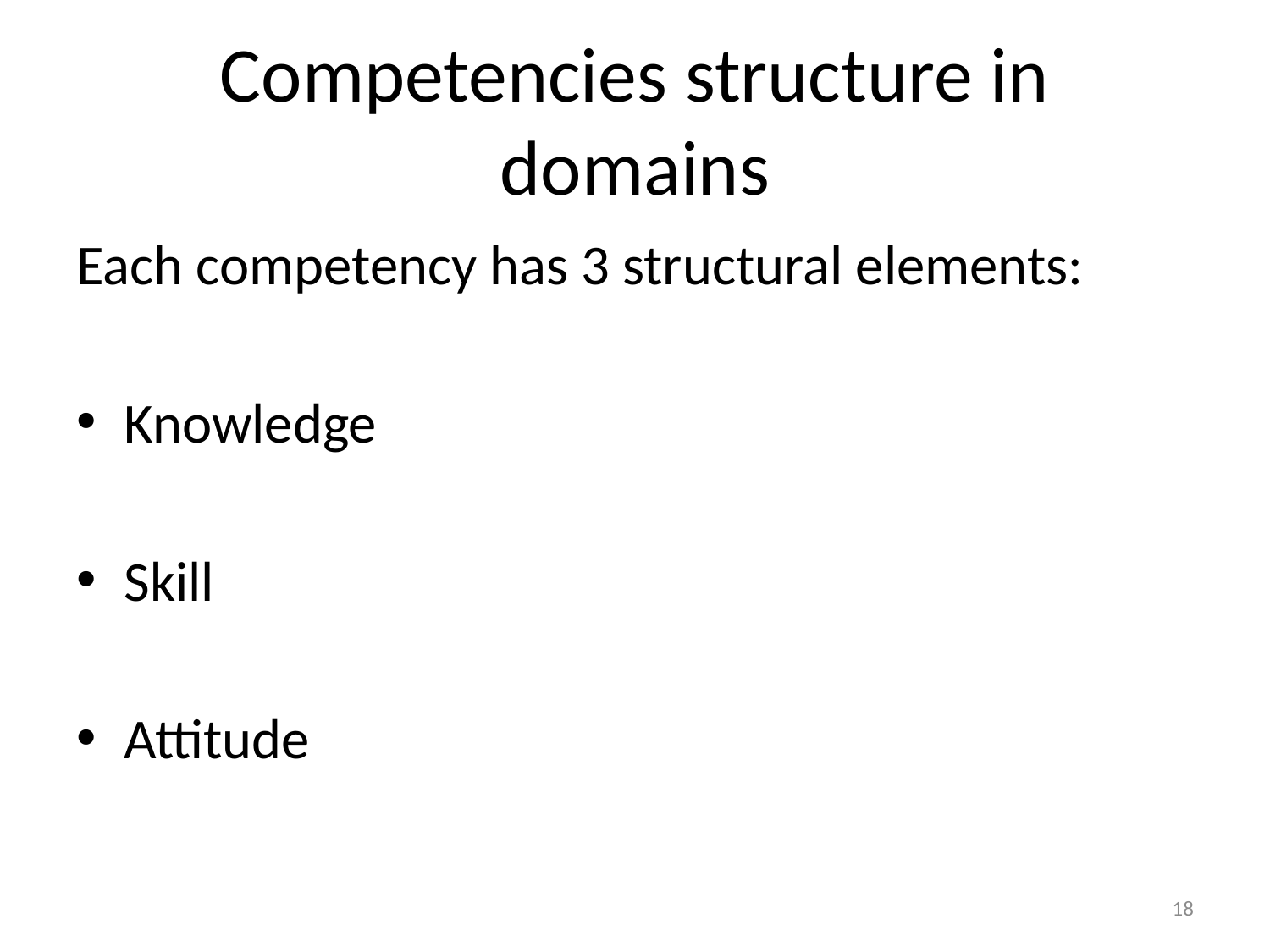

# Competencies structure in domains
Each competency has 3 structural elements:

Knowledge

Skill

Attitude

18